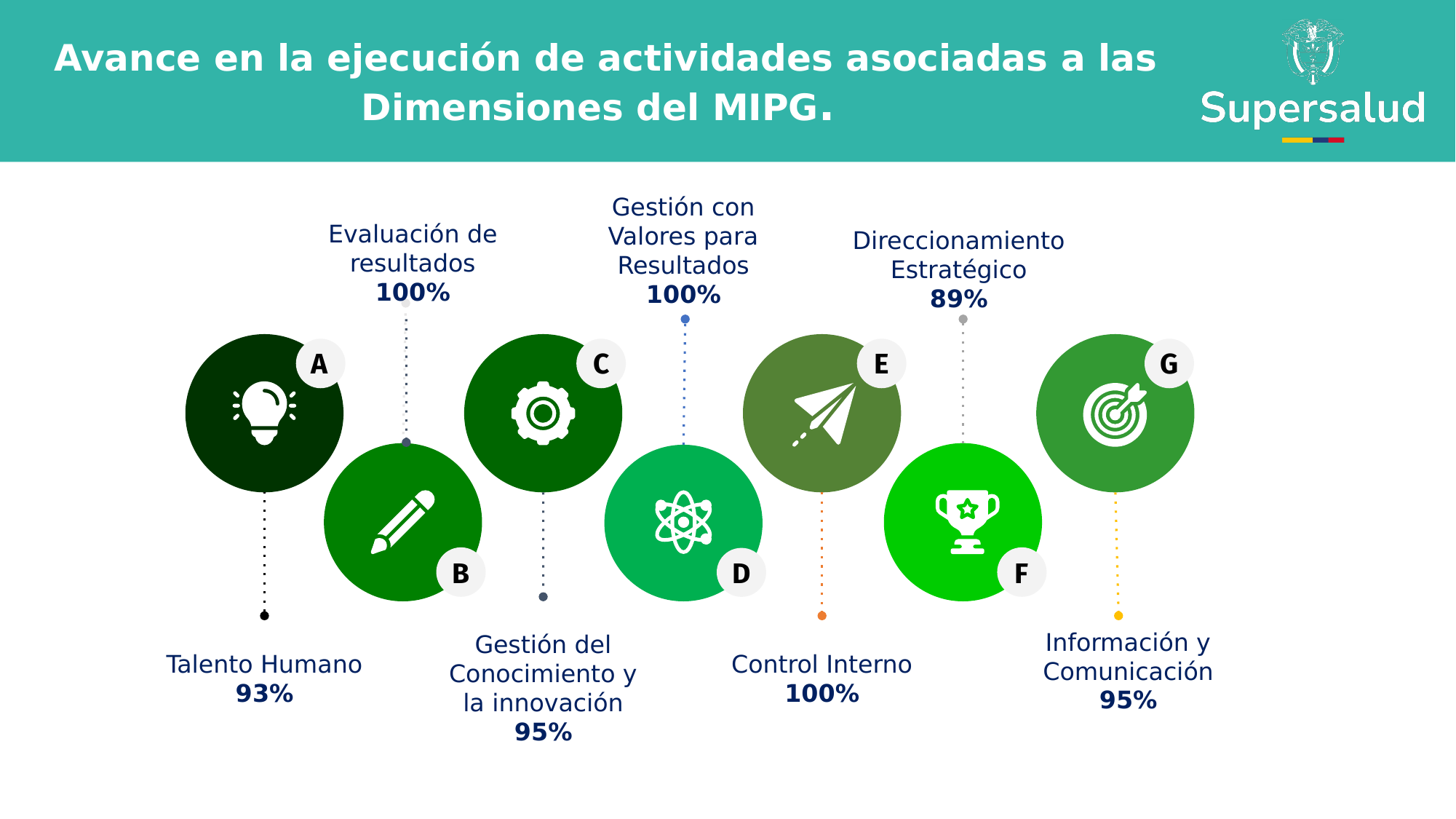

Avance en la ejecución de actividades asociadas a las Dimensiones del MIPG.
Gestión con Valores para Resultados
100%
Evaluación de resultados 100%
Direccionamiento Estratégico
89%

B

D

F

A

C

E

G

Información y Comunicación
95%
Talento Humano
93%
Control Interno
100%
Gestión del Conocimiento y la innovación
95%